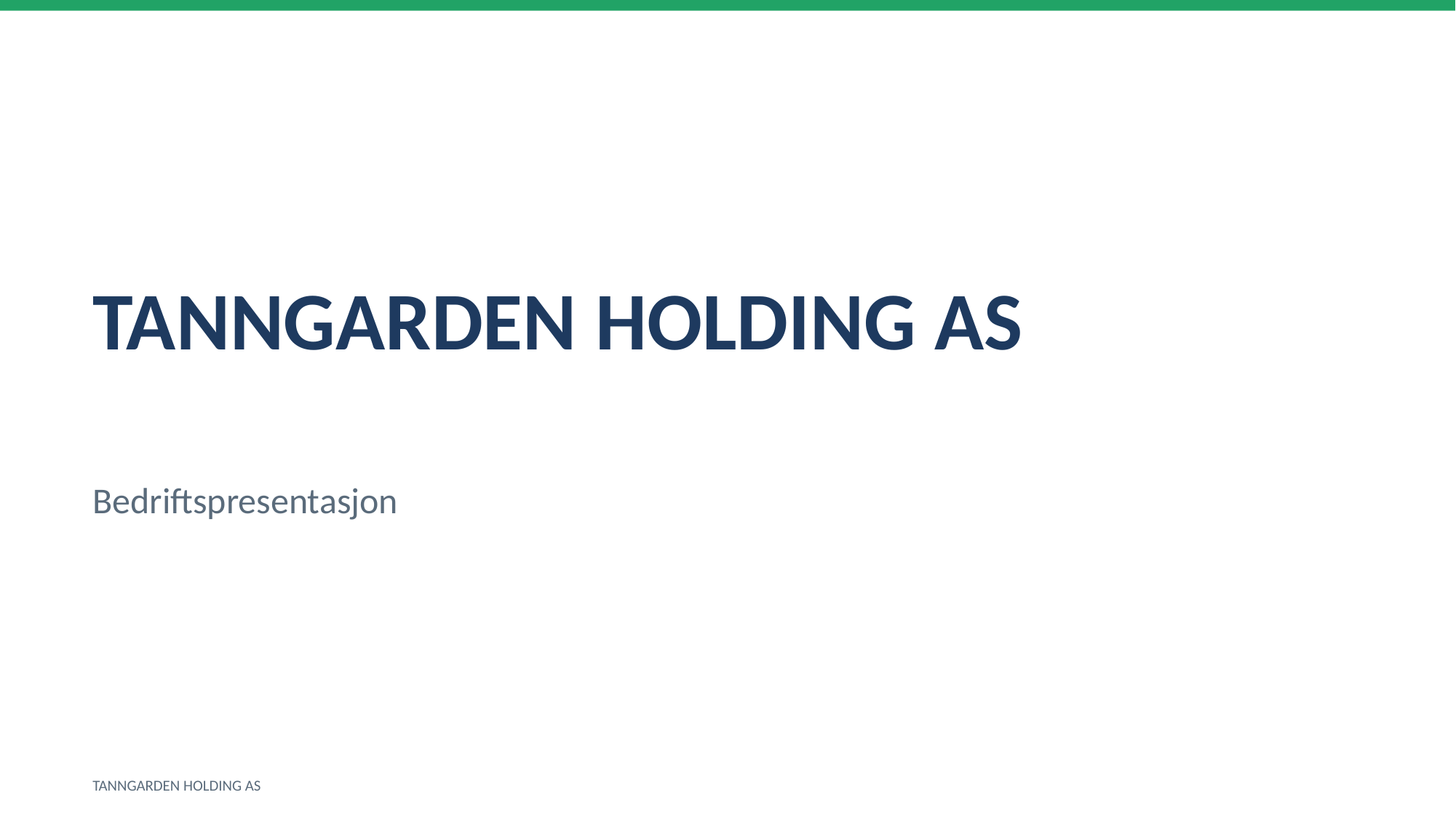

TANNGARDEN HOLDING AS
Bedriftspresentasjon
TANNGARDEN HOLDING AS